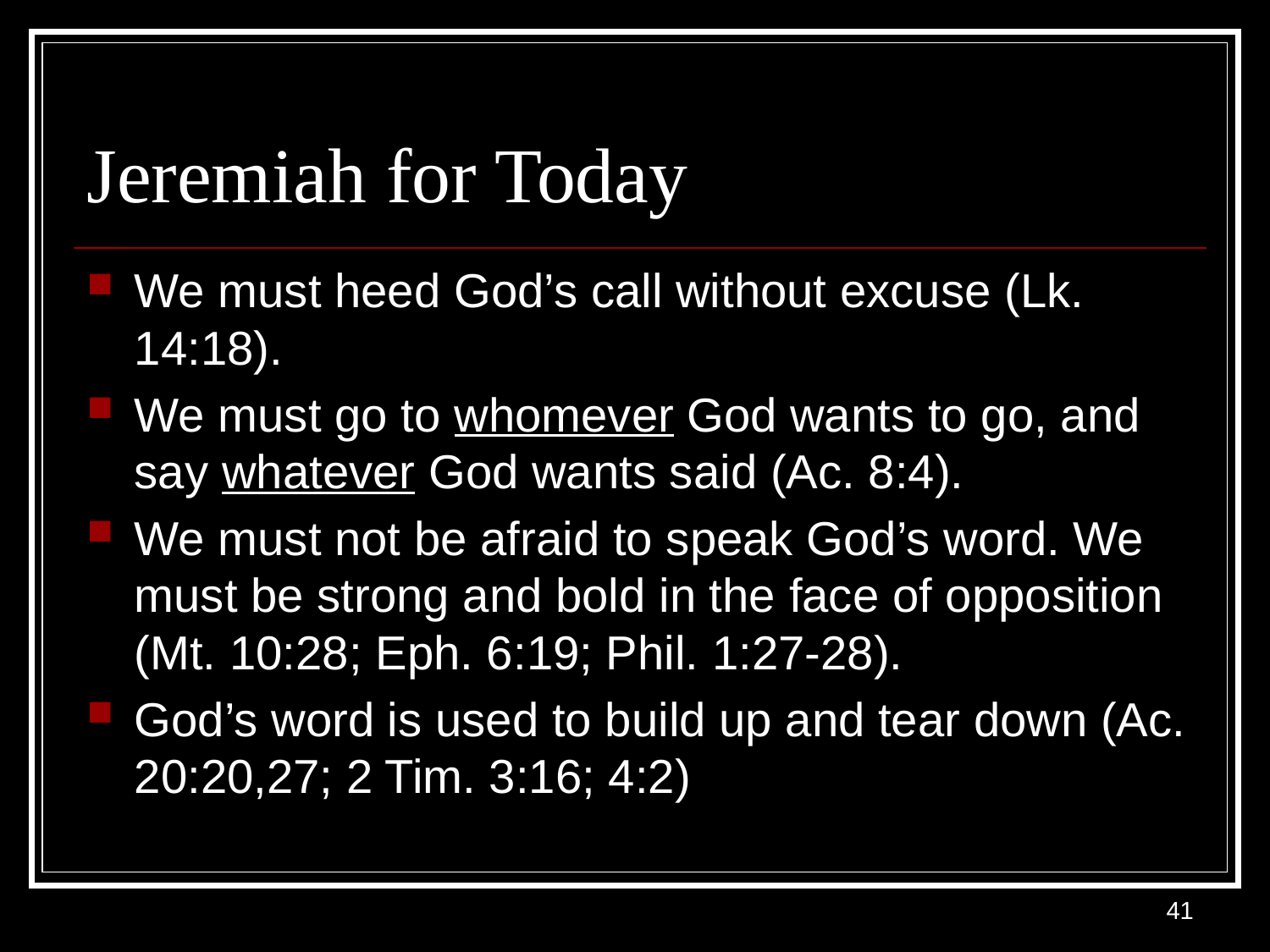

# Jeremiah for Today
We must heed God’s call without excuse (Lk. 14:18).
We must go to whomever God wants to go, and say whatever God wants said (Ac. 8:4).
We must not be afraid to speak God’s word. We must be strong and bold in the face of opposition (Mt. 10:28; Eph. 6:19; Phil. 1:27-28).
God’s word is used to build up and tear down (Ac. 20:20,27; 2 Tim. 3:16; 4:2)
41